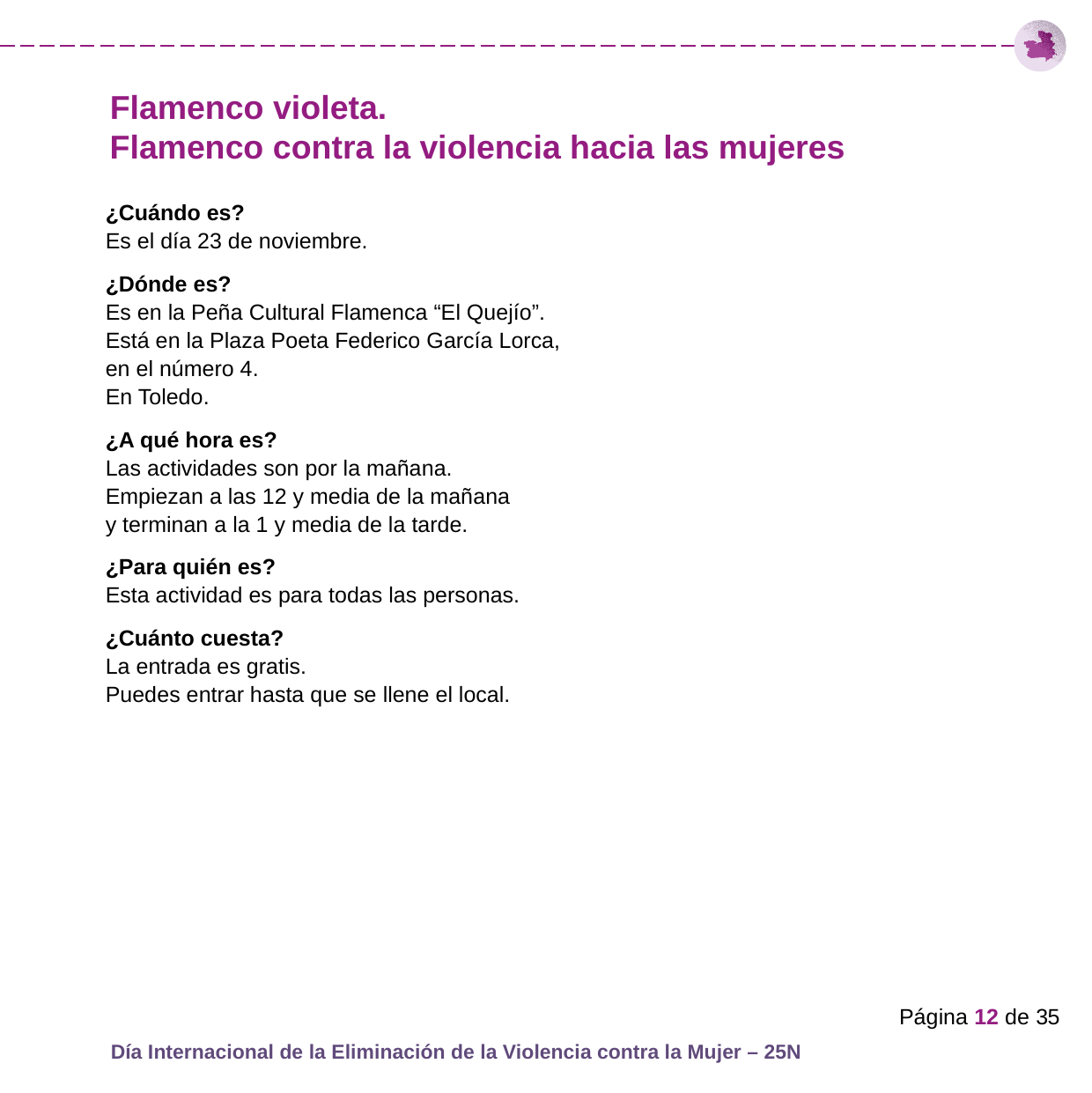

# Flamenco violeta. Flamenco contra la violencia hacia las mujeres
¿Cuándo es?
Es el día 23 de noviembre.
¿Dónde es?
Es en la Peña Cultural Flamenca “El Quejío”.
Está en la Plaza Poeta Federico García Lorca,
en el número 4.
En Toledo.
¿A qué hora es?
Las actividades son por la mañana.
Empiezan a las 12 y media de la mañana
y terminan a la 1 y media de la tarde.
¿Para quién es?
Esta actividad es para todas las personas.
¿Cuánto cuesta?
La entrada es gratis.
Puedes entrar hasta que se llene el local.

Página 12 de 35
Día Internacional de la Eliminación de la Violencia contra la Mujer – 25N